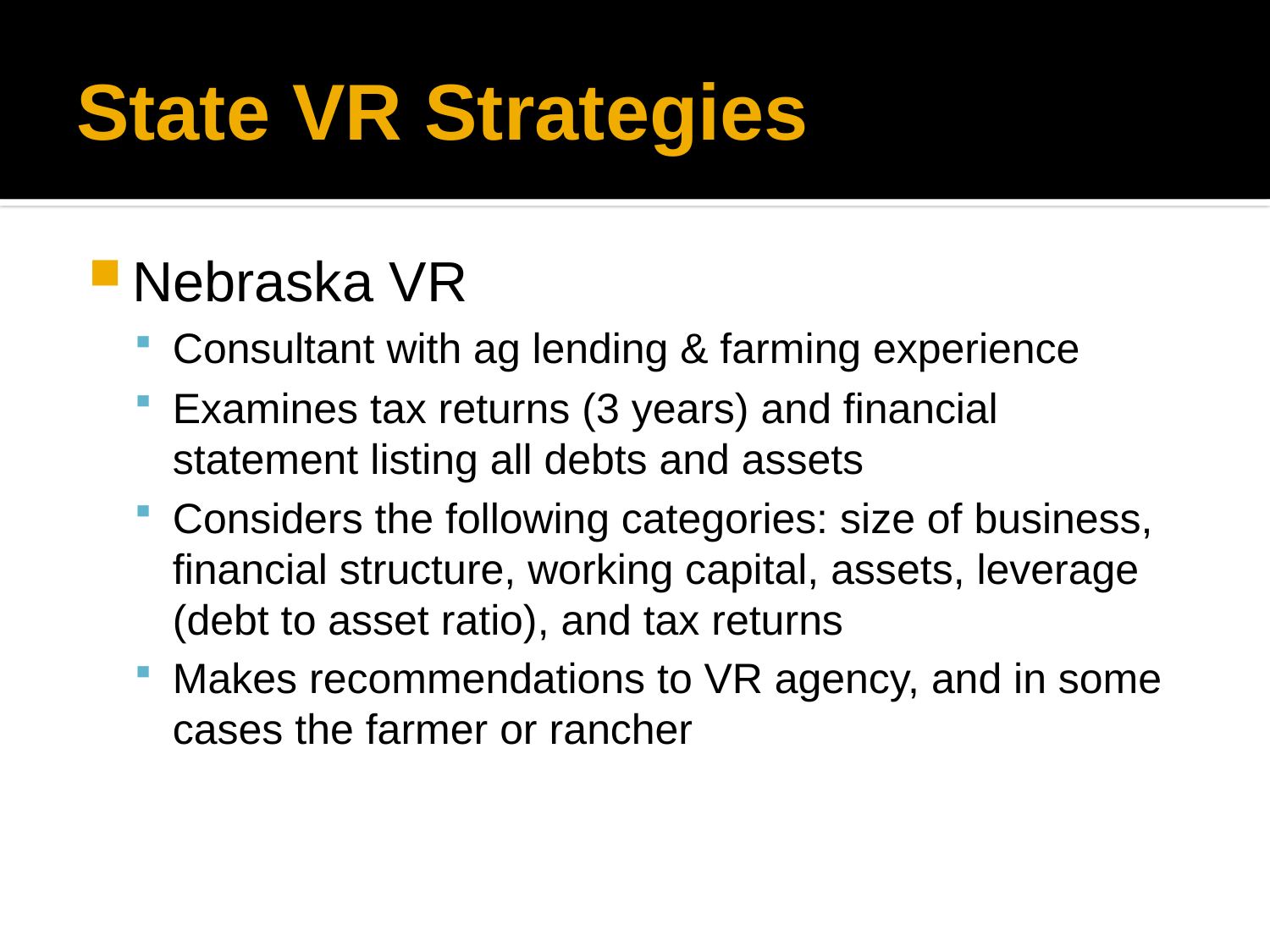

# State VR Strategies
Nebraska VR
Consultant with ag lending & farming experience
Examines tax returns (3 years) and financial statement listing all debts and assets
Considers the following categories: size of business, financial structure, working capital, assets, leverage (debt to asset ratio), and tax returns
Makes recommendations to VR agency, and in some cases the farmer or rancher